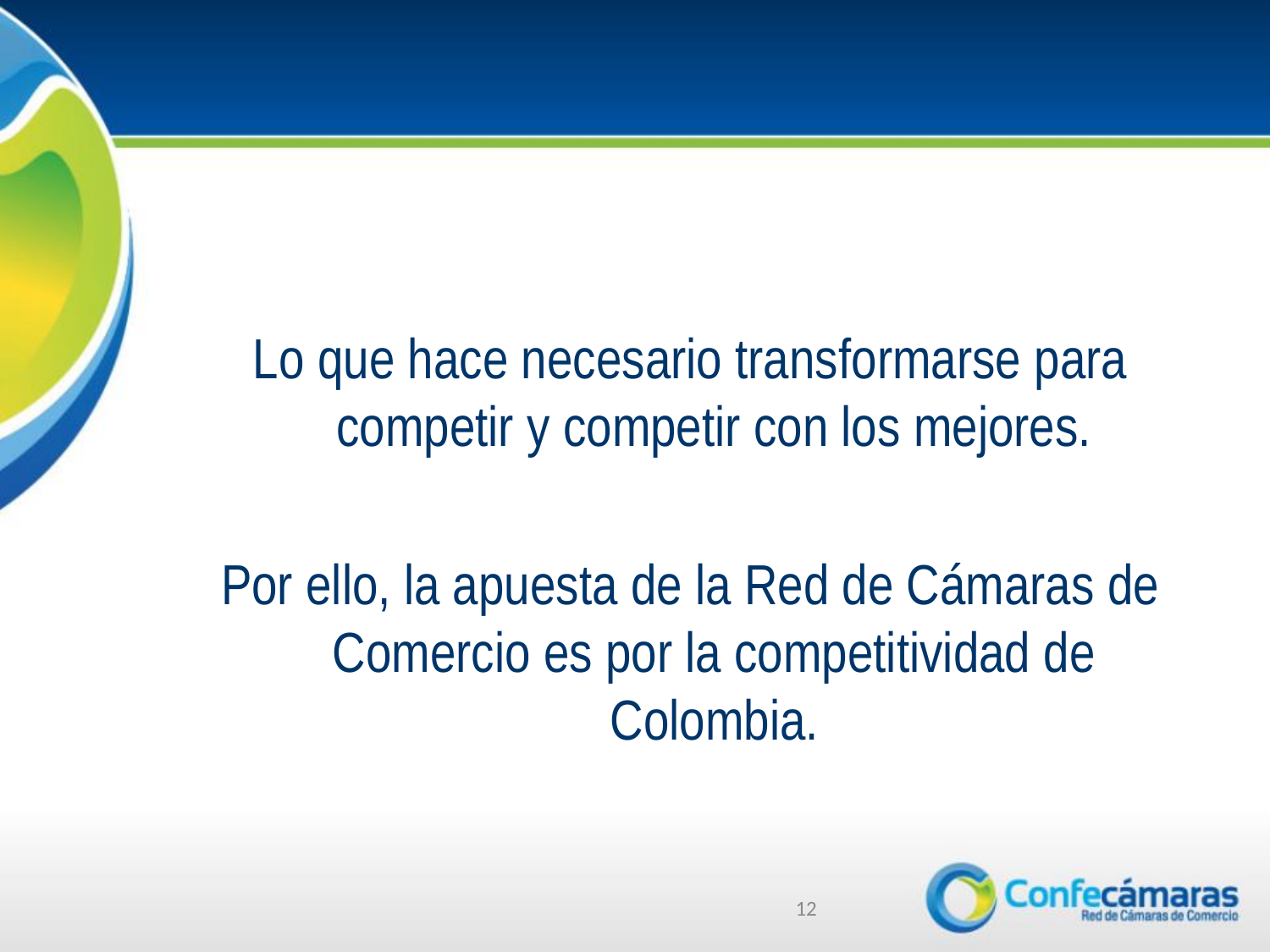

Lo que hace necesario transformarse para competir y competir con los mejores.

Por ello, la apuesta de la Red de Cámaras de Comercio es por la competitividad de Colombia.
12